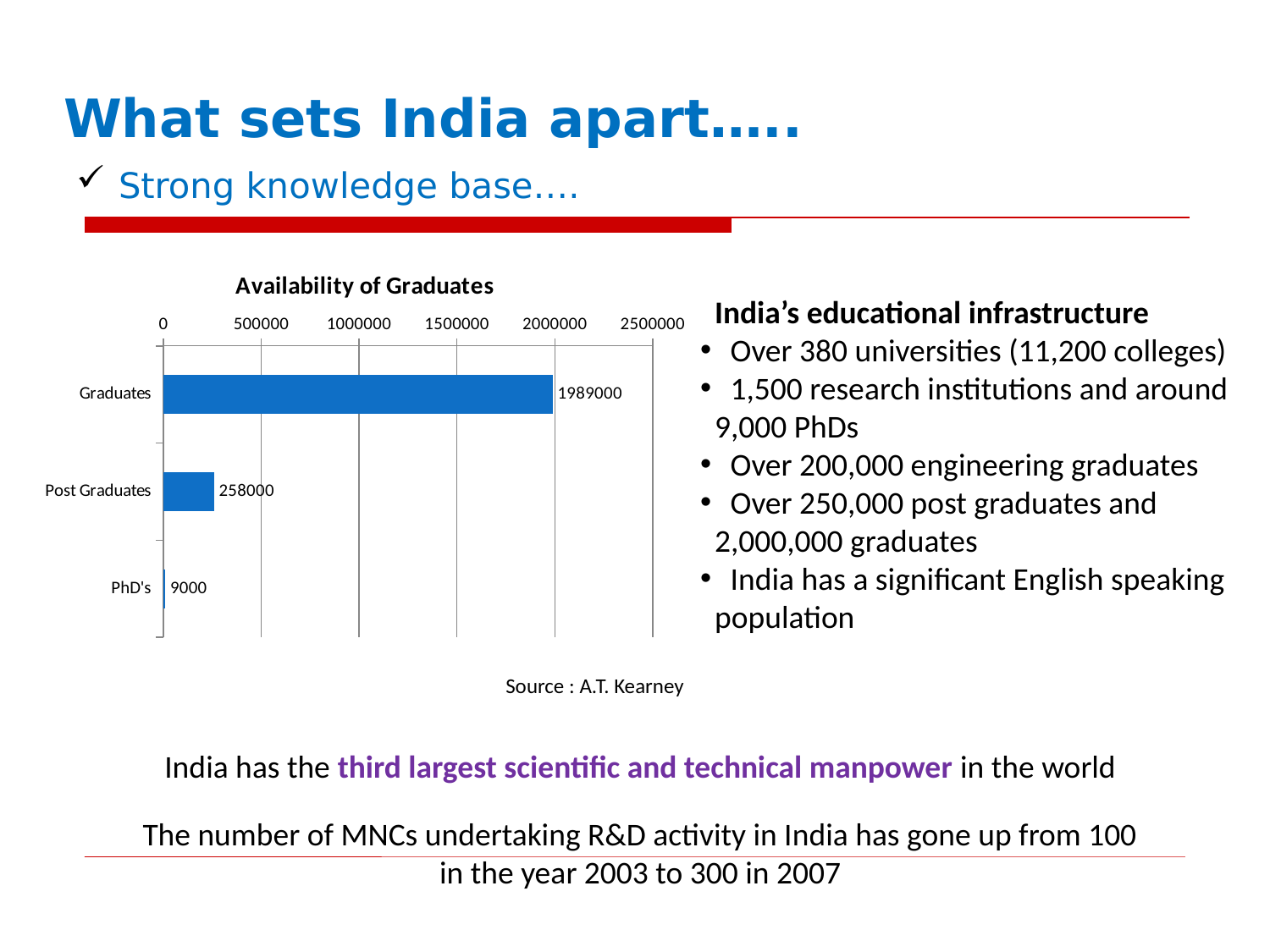

What sets India apart…..
# Strong knowledge base….

### Chart: Availability of Graduates

| Category |  |
|---|---|
| Graduates | 1989000.0 |
| Post Graduates | 258000.0 |
| PhD's | 9000.0 |
  India’s educational infrastructure
Over 380 universities (11,200 colleges)
1,500 research institutions and around
  9,000 PhDs
Over 200,000 engineering graduates
Over 250,000 post graduates and
  2,000,000 graduates
India has a significant English speaking
  population
          Source : A.T. Kearney
India has the third largest scientific and technical manpower in the world

The number of MNCs undertaking R&D activity in India has gone up from 100
 in the year 2003 to 300 in 2007